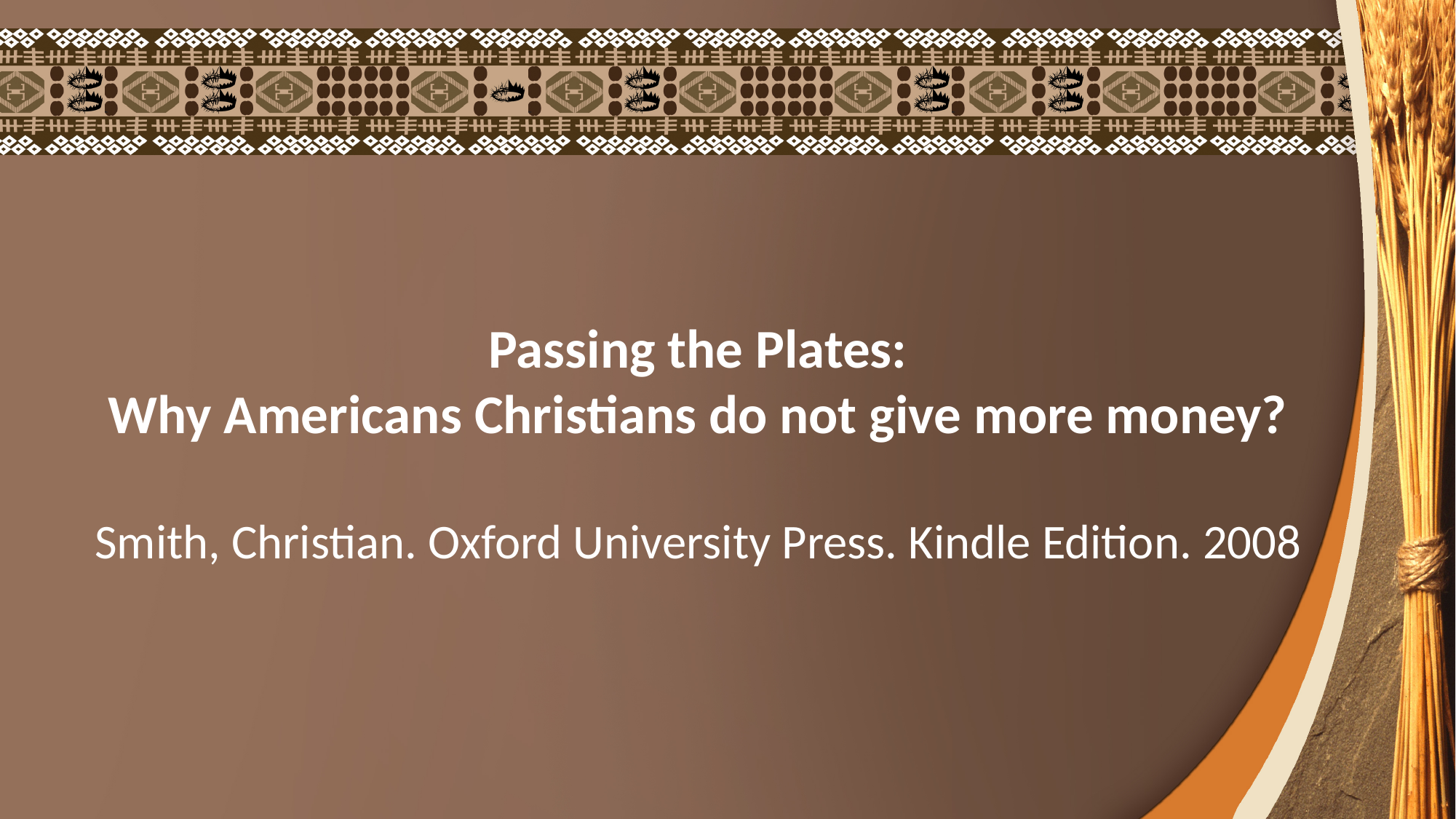

Passing the Plates:
Why Americans Christians do not give more money?

Smith, Christian. Oxford University Press. Kindle Edition. 2008